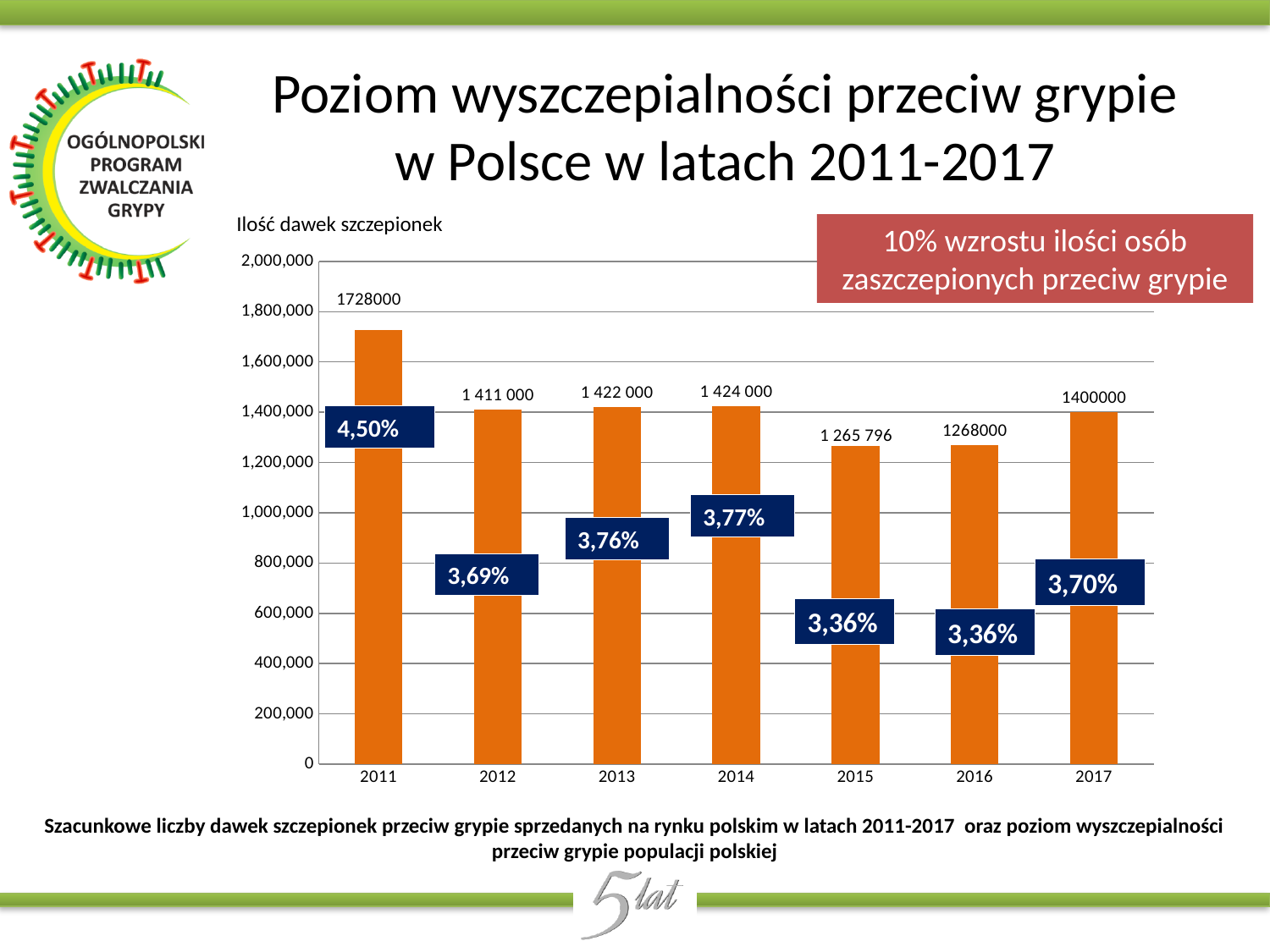

# Poziom wyszczepialności przeciw grypie w Polsce w latach 2011-2017
Ilość dawek szczepionek
10% wzrostu ilości osób zaszczepionych przeciw grypie

### Chart

| Category | 1990507 |
|---|---|
| 2011 | 1728000.0 |
| 2012 | 1411000.0 |
| 2013 | 1422000.0 |
| 2014 | 1424000.0 |
| 2015 | 1265796.0 |
| 2016 | 1268000.0 |
| 2017 | 1400000.0 |
4,50%
3,77%
3,76%
3,69%
3,70%
3,36%
3,36%
Szacunkowe liczby dawek szczepionek przeciw grypie sprzedanych na rynku polskim w latach 2011-2017  oraz poziom wyszczepialności przeciw grypie populacji polskiej